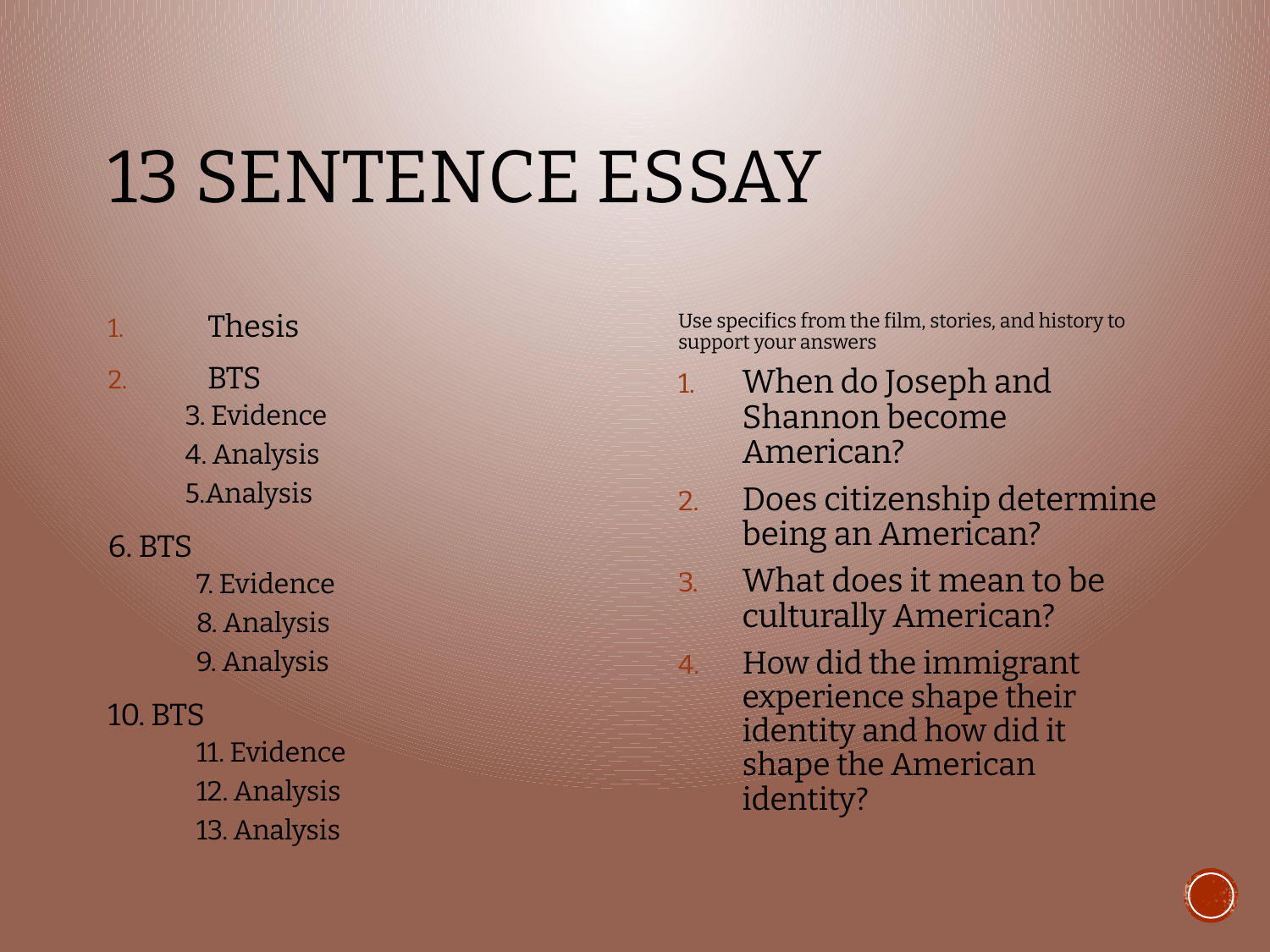

# 13 Sentence Essay
Thesis
BTS
3. Evidence
4. Analysis
5.Analysis
6. BTS
7. Evidence
8. Analysis
9. Analysis
10. BTS
11. Evidence
12. Analysis
13. Analysis

Use specifics from the film, stories, and history to support your answers
When do Joseph and Shannon become American?
Does citizenship determine being an American?
What does it mean to be culturally American?
How did the immigrant experience shape their identity and how did it shape the American identity?